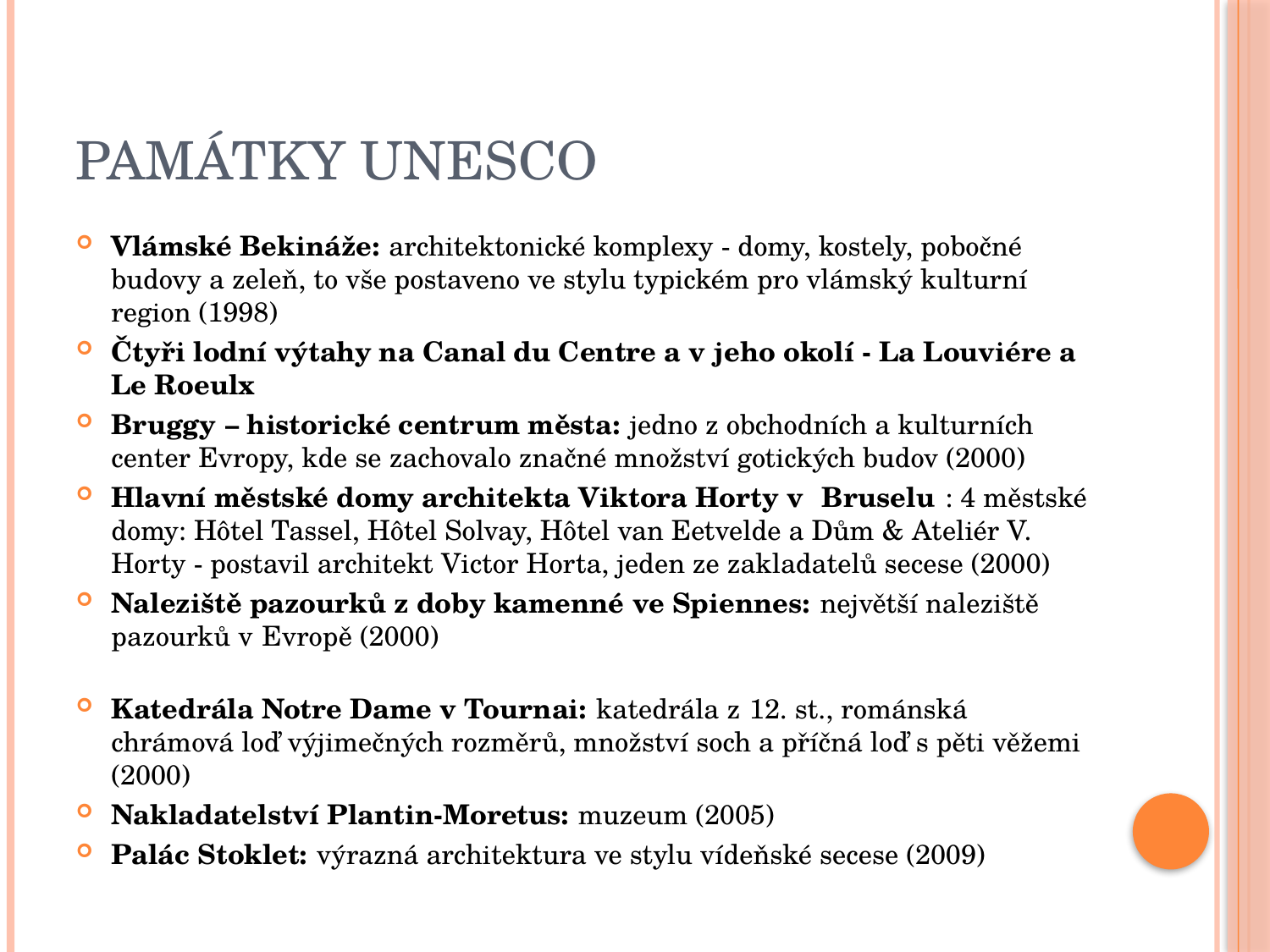

# Památky UNESCO
Vlámské Bekináže: architektonické komplexy - domy, kostely, pobočné budovy a zeleň, to vše postaveno ve stylu typickém pro vlámský kulturní region (1998)
Čtyři lodní výtahy na Canal du Centre a v jeho okolí - La Louviére a Le Roeulx
Bruggy – historické centrum města: jedno z obchodních a kulturních center Evropy, kde se zachovalo značné množství gotických budov (2000)
Hlavní městské domy architekta Viktora Horty v  Bruselu : 4 městské domy: Hôtel Tassel, Hôtel Solvay, Hôtel van Eetvelde a Dům & Ateliér V. Horty - postavil architekt Victor Horta, jeden ze zakladatelů secese (2000)
Naleziště pazourků z doby kamenné ve Spiennes: největší naleziště pazourků v Evropě (2000)
Katedrála Notre Dame v Tournai: katedrála z 12. st., románská chrámová loď výjimečných rozměrů, množství soch a příčná loď s pěti věžemi (2000)
Nakladatelství Plantin-Moretus: muzeum (2005)
Palác Stoklet: výrazná architektura ve stylu vídeňské secese (2009)